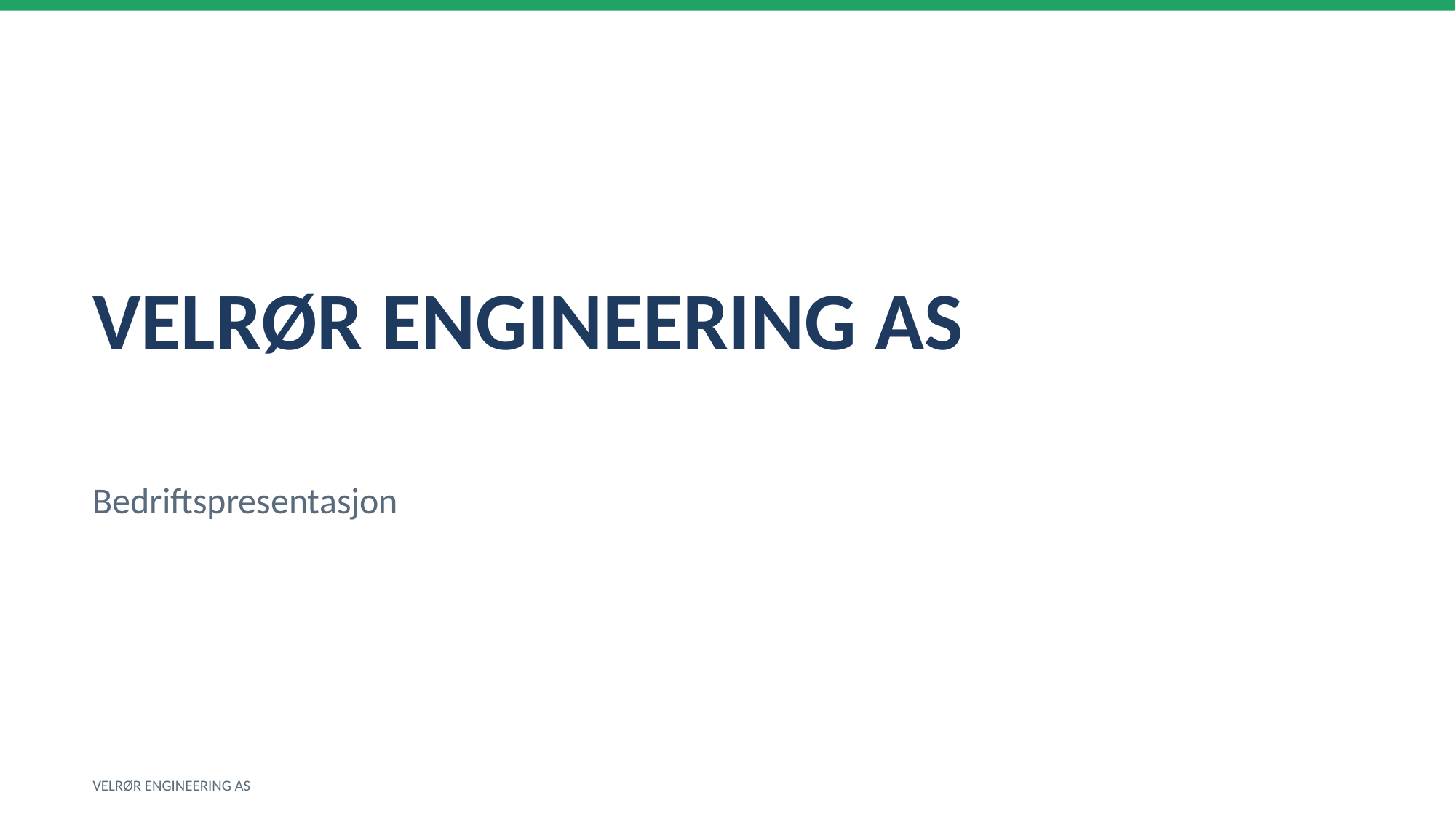

VELRØR ENGINEERING AS
Bedriftspresentasjon
VELRØR ENGINEERING AS